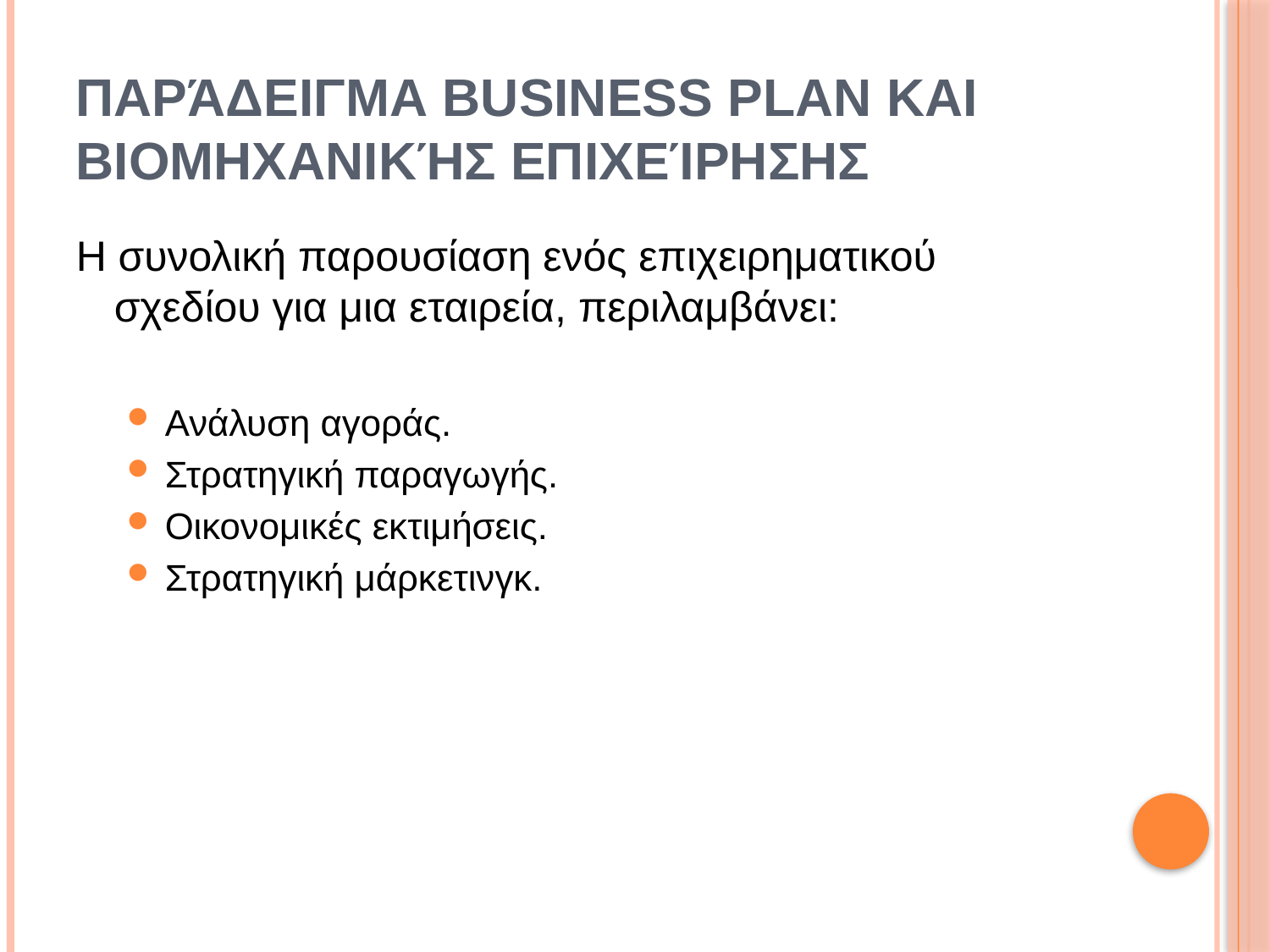

# Παράδειγμα Business Plan και Βιομηχανικής Επιχείρησης
Η συνολική παρουσίαση ενός επιχειρηματικού σχεδίου για μια εταιρεία, περιλαμβάνει:

Ανάλυση αγοράς.
Στρατηγική παραγωγής.
Οικονομικές εκτιμήσεις.
Στρατηγική μάρκετινγκ.